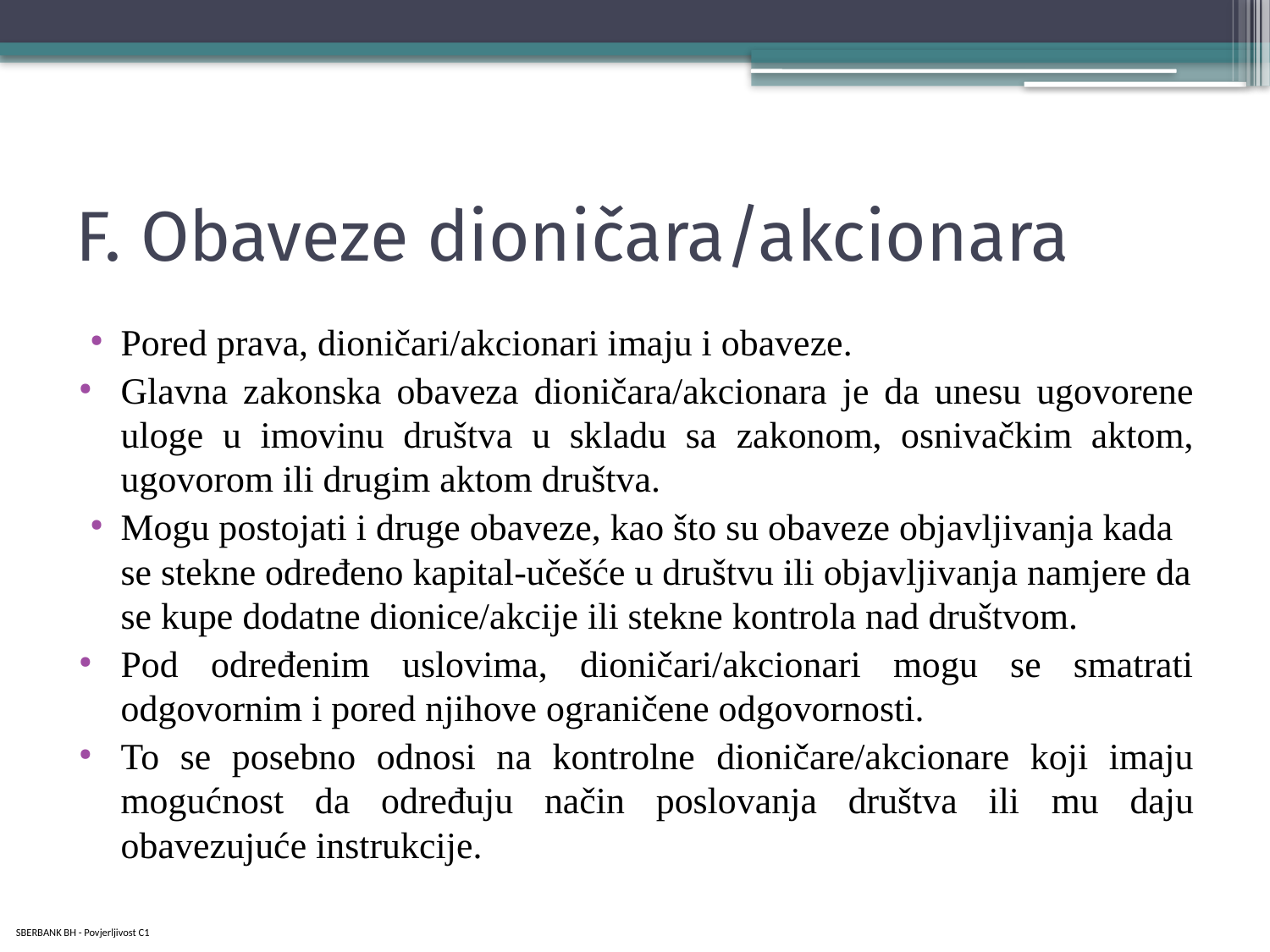

# F. Obaveze dioničara/akcionara
Pored prava, dioničari/akcionari imaju i obaveze.
Glavna zakonska obaveza dioničara/akcionara je da unesu ugovorene uloge u imovinu društva u skladu sa zakonom, osnivačkim aktom, ugovorom ili drugim aktom društva.
Mogu postojati i druge obaveze, kao što su obaveze objavljivanja kada se stekne određeno kapital-učešće u društvu ili objavljivanja namjere da se kupe dodatne dionice/akcije ili stekne kontrola nad društvom.
Pod određenim uslovima, dioničari/akcionari mogu se smatrati odgovornim i pored njihove ograničene odgovornosti.
To se posebno odnosi na kontrolne dioničare/akcionare koji imaju mogućnost da određuju način poslovanja društva ili mu daju obavezujuće instrukcije.